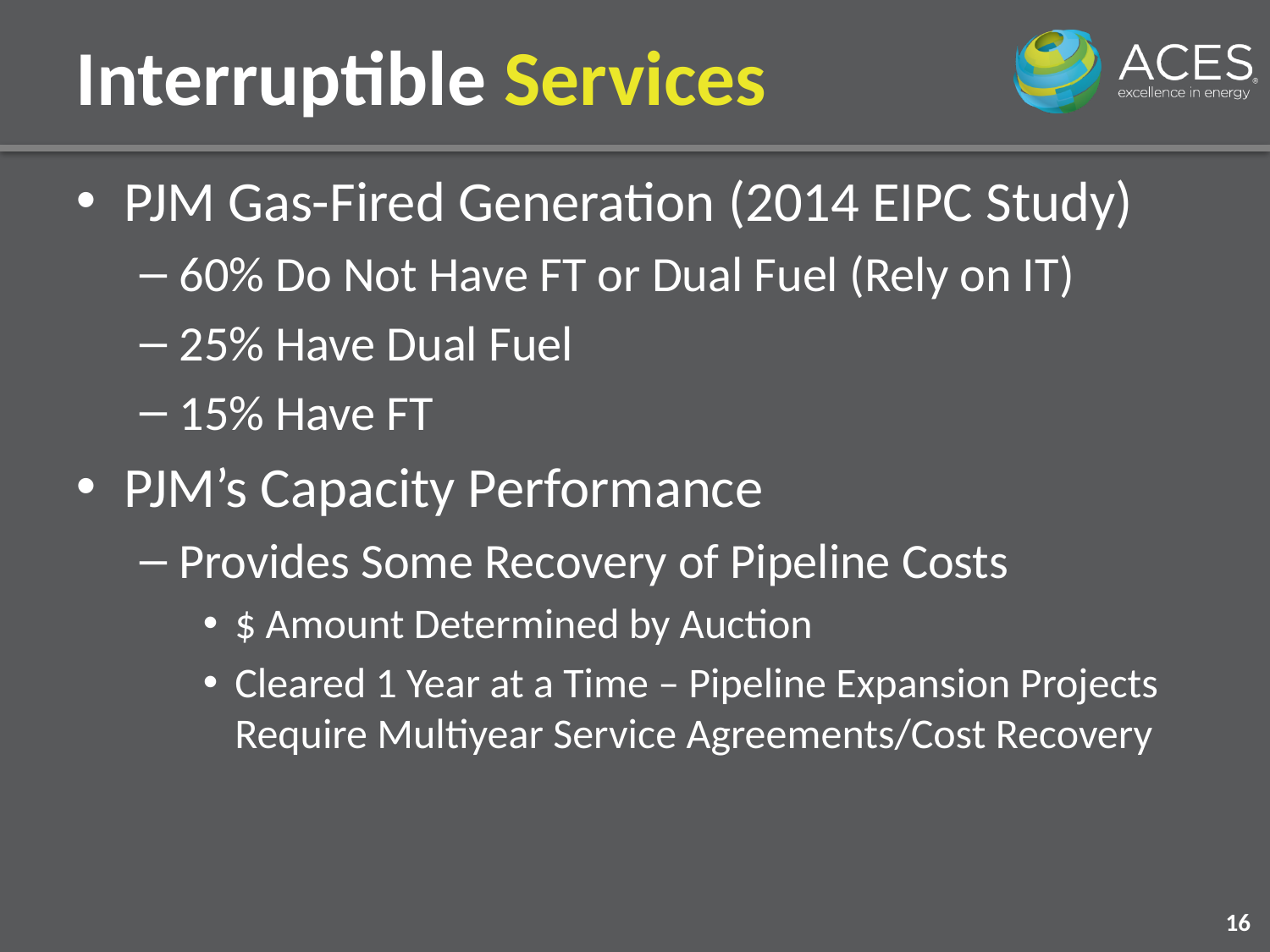

# Interruptible Services
PJM Gas-Fired Generation (2014 EIPC Study)
60% Do Not Have FT or Dual Fuel (Rely on IT)
25% Have Dual Fuel
15% Have FT
PJM’s Capacity Performance
Provides Some Recovery of Pipeline Costs
$ Amount Determined by Auction
Cleared 1 Year at a Time – Pipeline Expansion Projects Require Multiyear Service Agreements/Cost Recovery